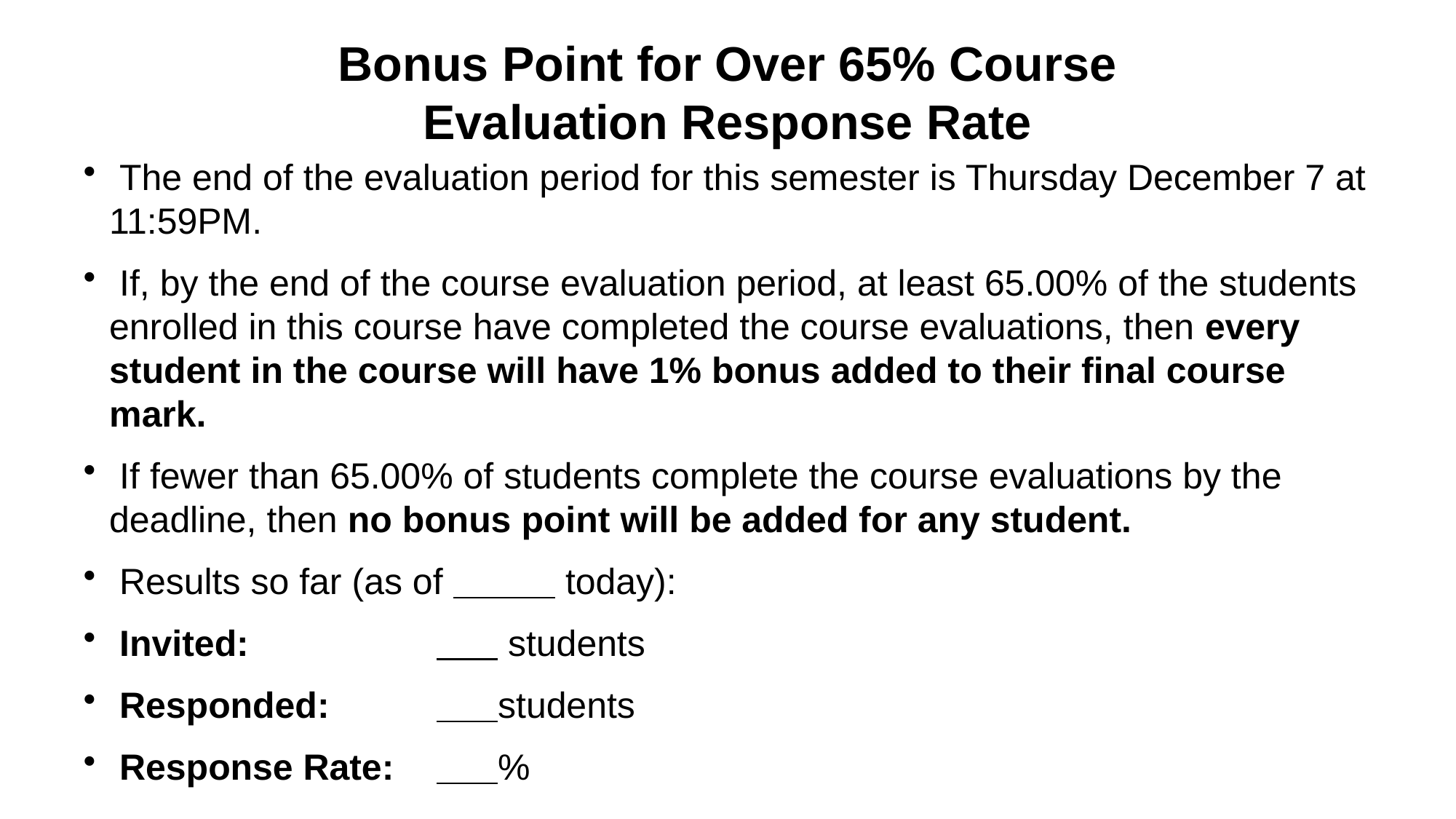

# Bonus Point for Over 65% Course Evaluation Response Rate
 The end of the evaluation period for this semester is Thursday December 7 at 11:59PM.
 If, by the end of the course evaluation period, at least 65.00% of the students enrolled in this course have completed the course evaluations, then every student in the course will have 1% bonus added to their final course mark.
 If fewer than 65.00% of students complete the course evaluations by the deadline, then no bonus point will be added for any student.
 Results so far (as of            today):
 Invited: 		       students
 Responded: 	      students
 Response Rate: 	      %